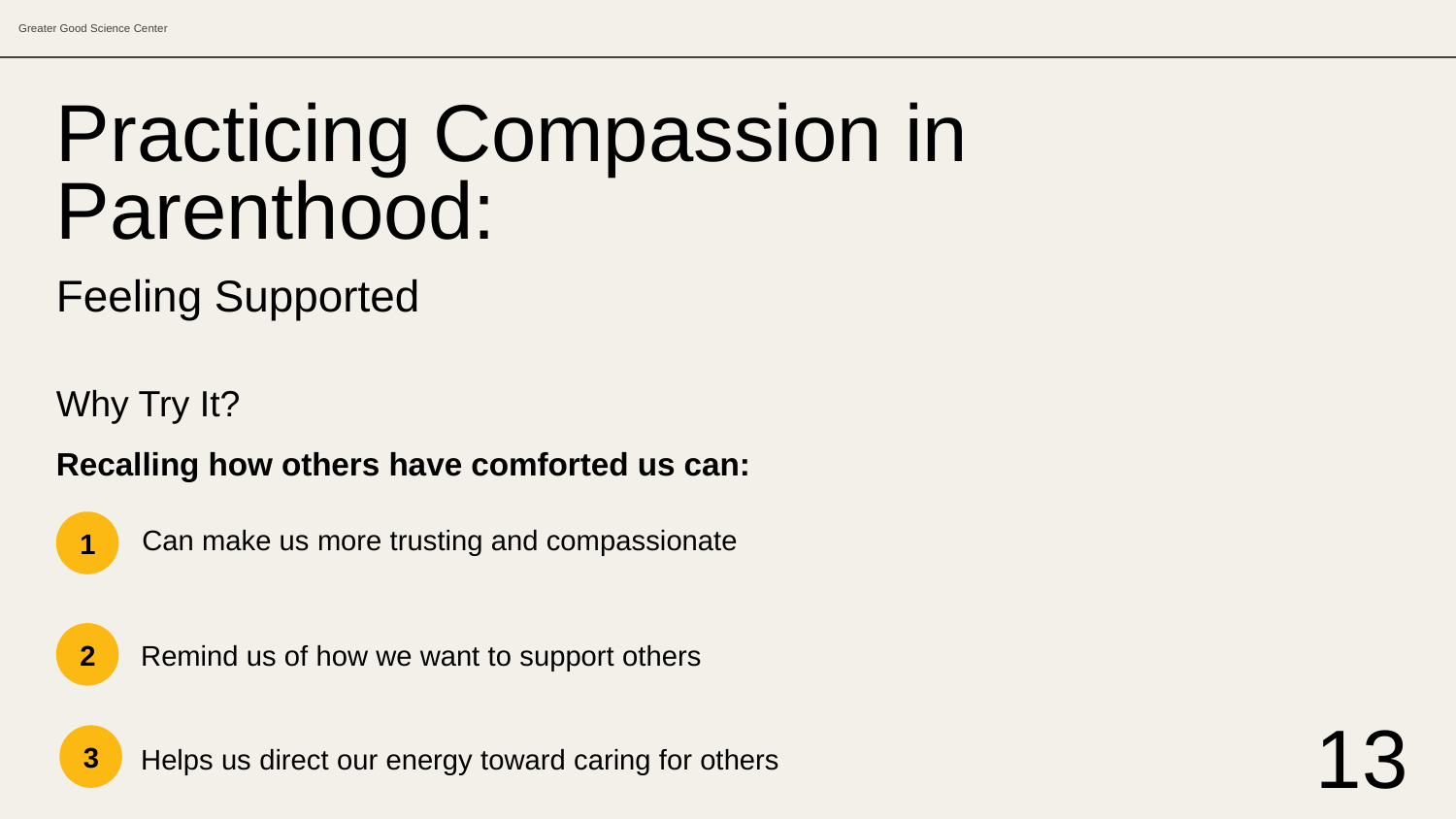

# Practicing Compassion in Parenthood:

Feeling Supported

Why Try It?

Recalling how others have comforted us can:

1
Can make us more trusting and compassionate

2
Remind us of how we want to support others

13
3
Helps us direct our energy toward caring for others